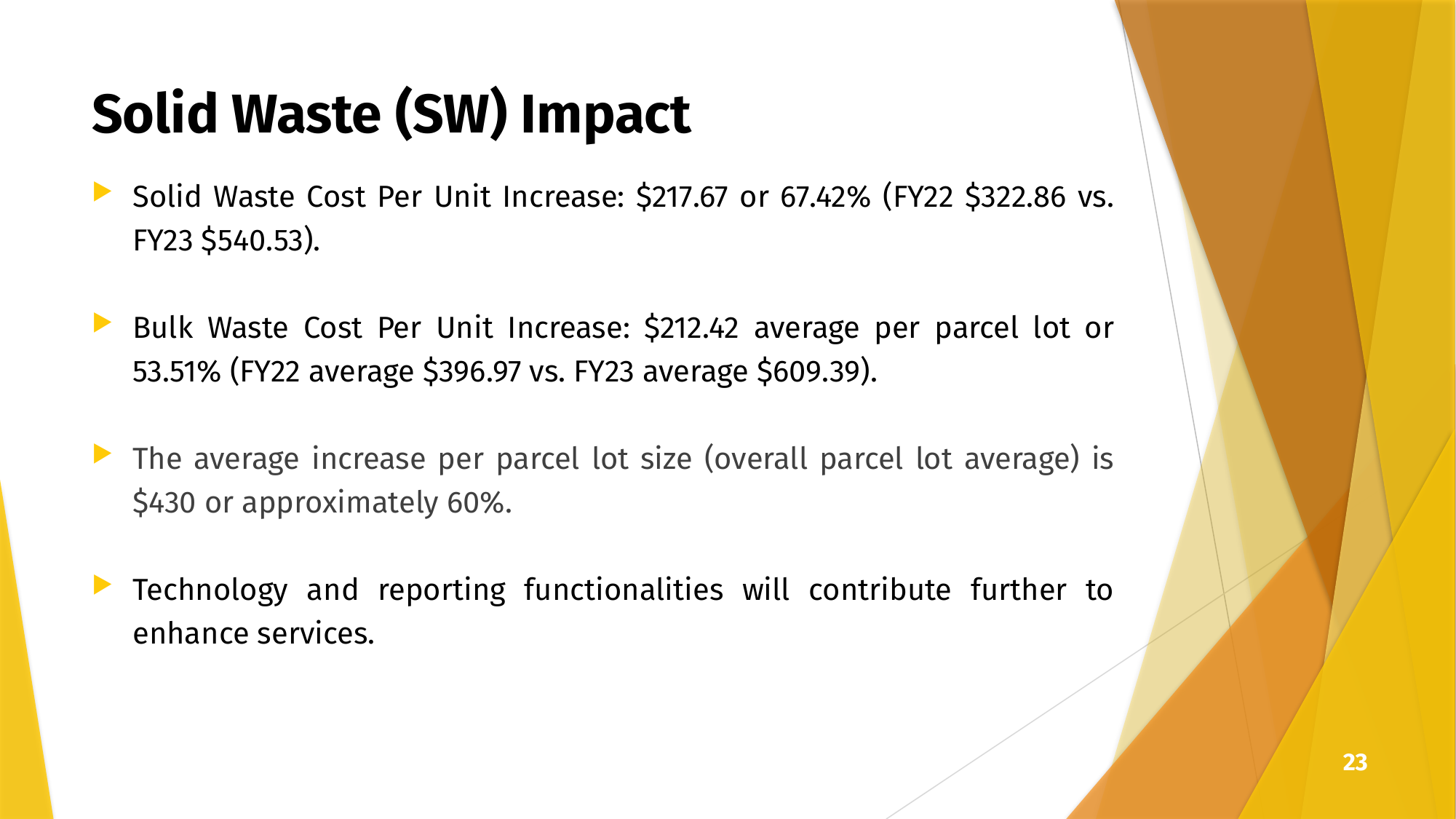

# Solid Waste (SW) Impact
Solid Waste Cost Per Unit Increase: $217.67 or 67.42% (FY22 $322.86 vs. FY23 $540.53).

Bulk Waste Cost Per Unit Increase: $212.42 average per parcel lot or 53.51% (FY22 average $396.97 vs. FY23 average $609.39).

The average increase per parcel lot size (overall parcel lot average) is $430 or approximately 60%.

Technology and reporting functionalities will contribute further to enhance services.

23